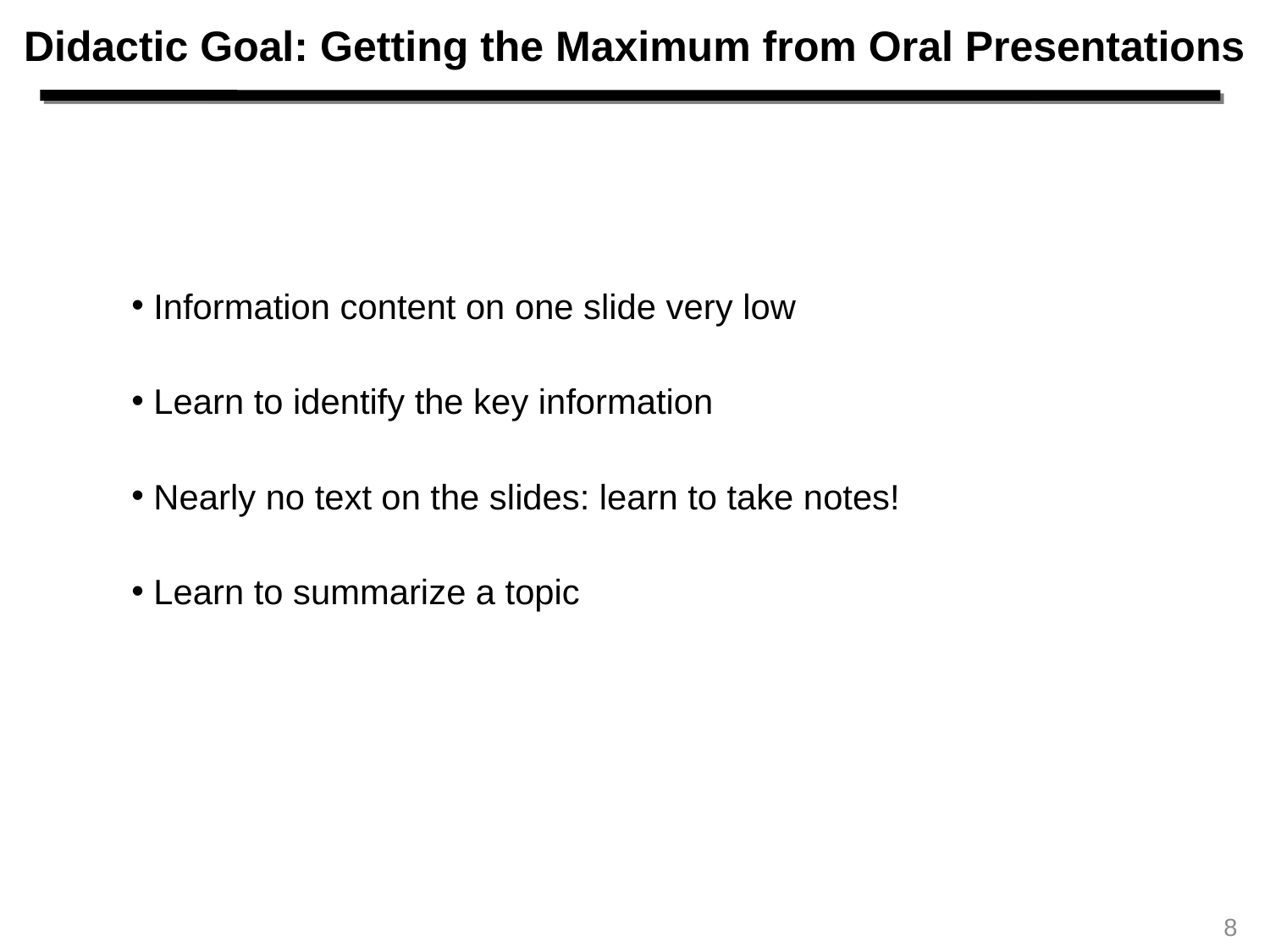

Didactic Goal: Getting the Maximum from Oral Presentations

 Information content on one slide very low
 Learn to identify the key information
 Nearly no text on the slides: learn to take notes!
 Learn to summarize a topic

8